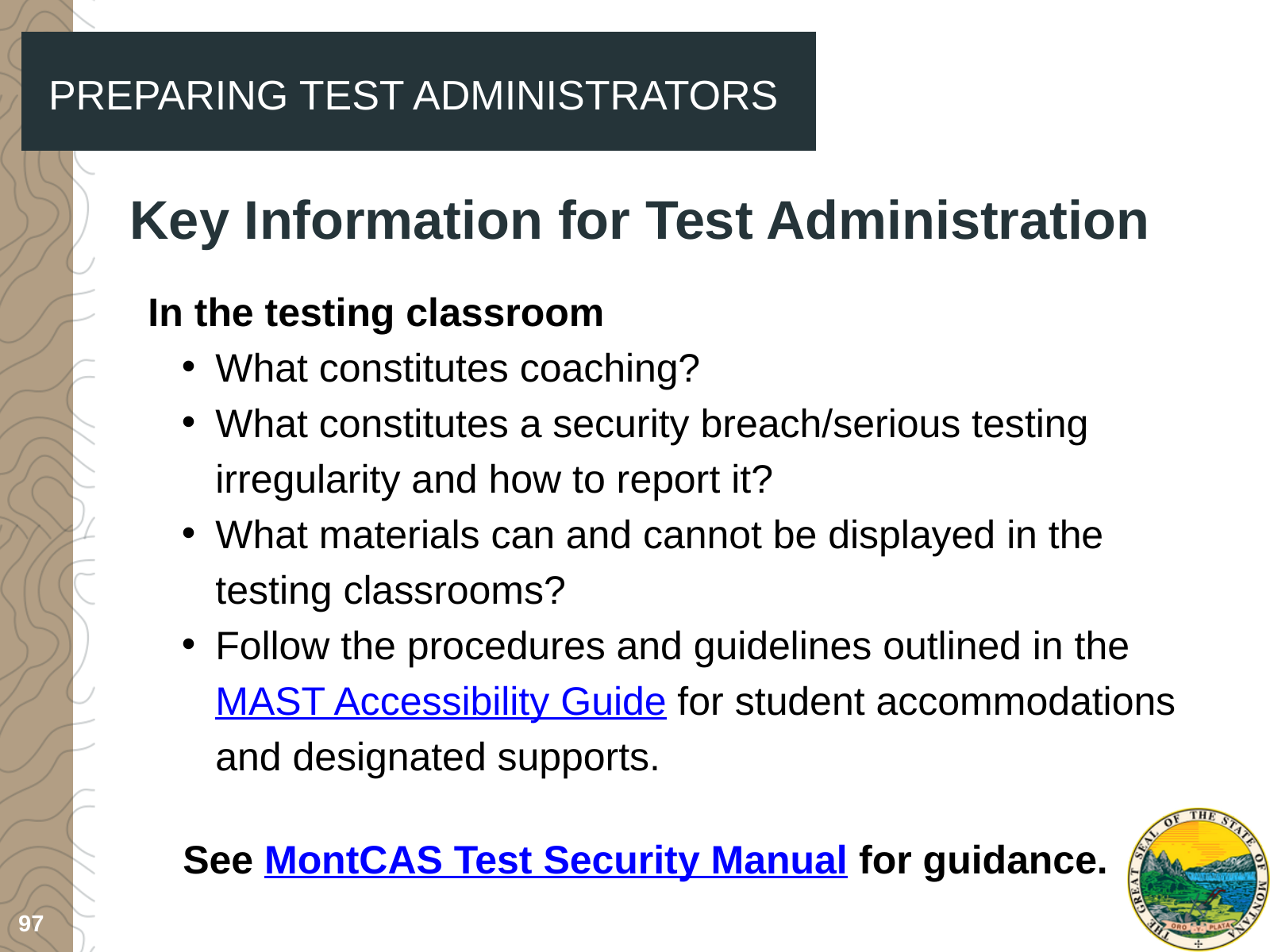

PREPARING TEST ADMINISTRATORS

Key Information for Test Administration
In the testing classroom
What constitutes coaching?
What constitutes a security breach/serious testing irregularity and how to report it?
What materials can and cannot be displayed in the testing classrooms?
Follow the procedures and guidelines outlined in the MAST Accessibility Guide for student accommodations and designated supports.

See MontCAS Test Security Manual for guidance.
97